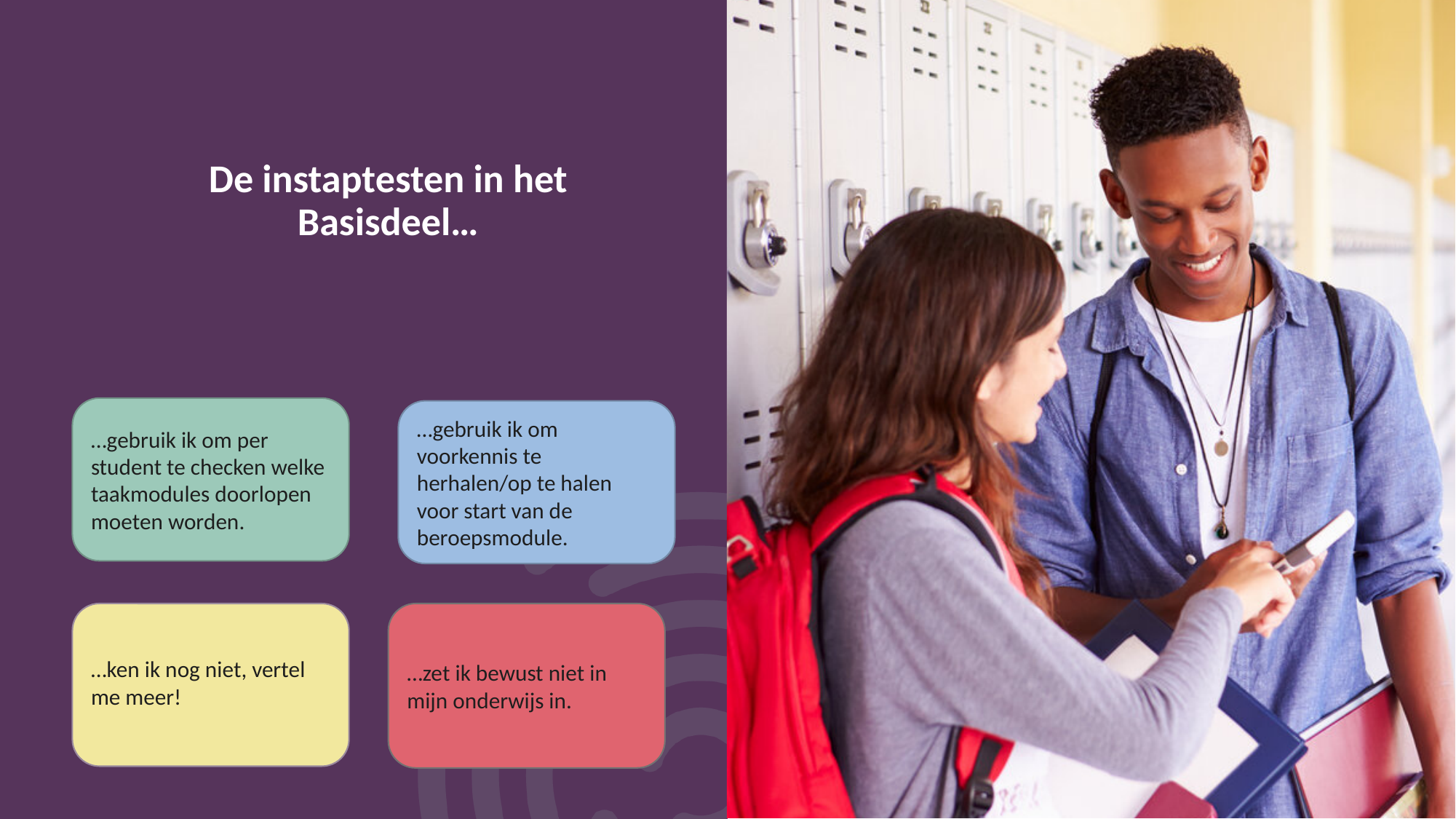

# De instaptesten in het Basisdeel…
…gebruik ik om per student te checken welke taakmodules doorlopen moeten worden.

…gebruik ik om voorkennis te herhalen/op te halen voor start van de beroepsmodule.

…ken ik nog niet, vertel me meer!

…zet ik bewust niet in mijn onderwijs in.